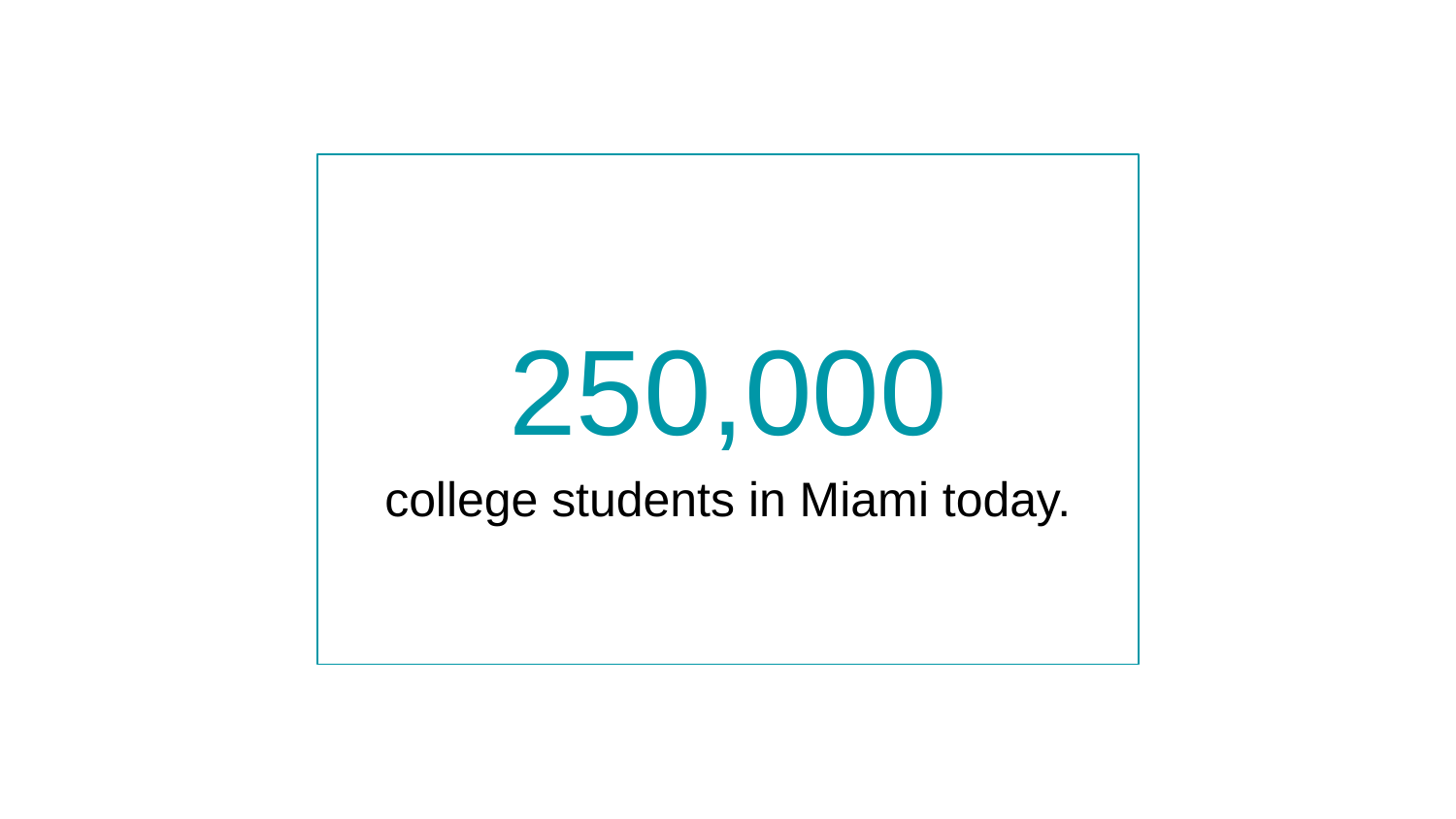

# 250,000
college students in Miami today.